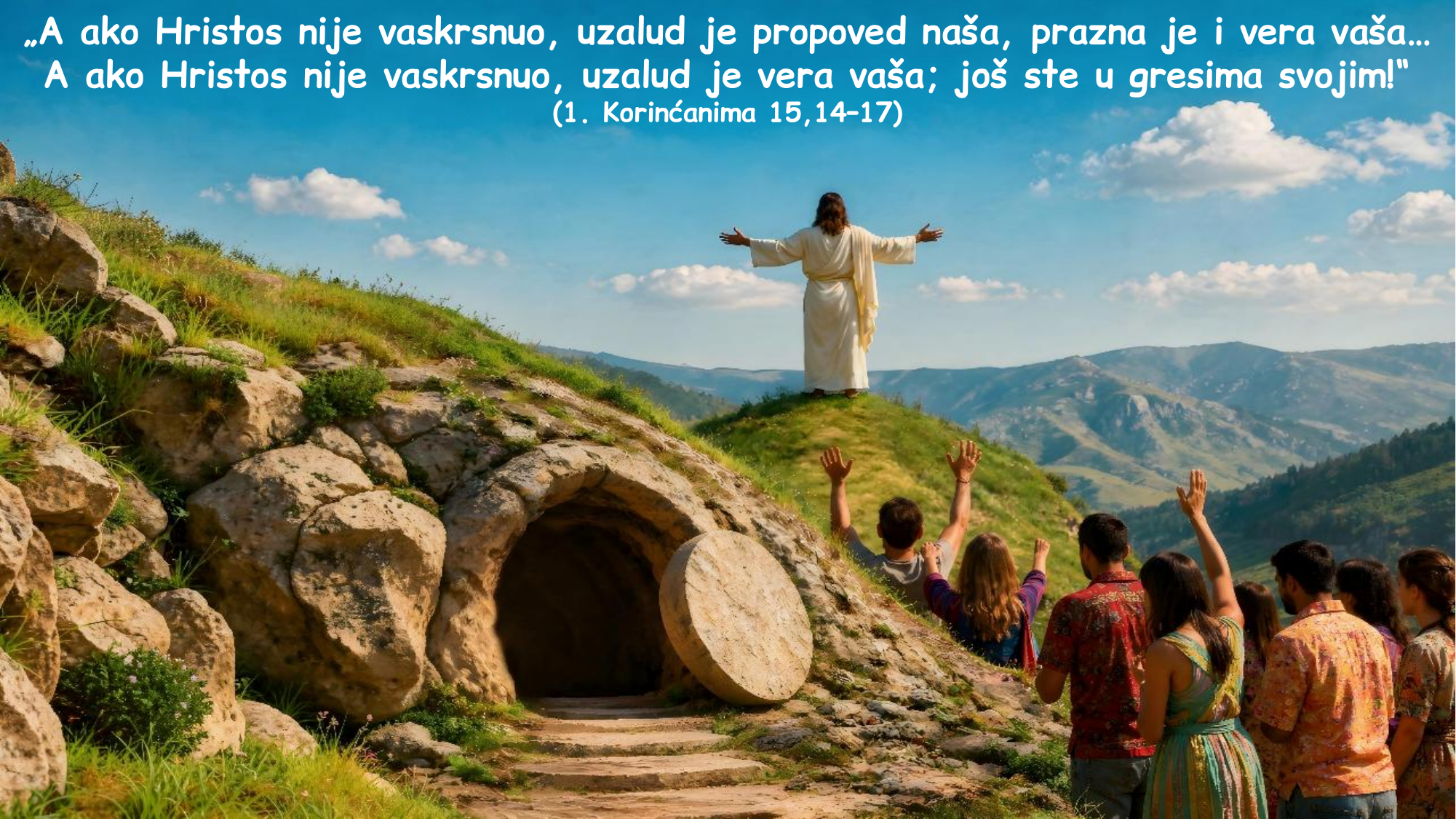

„A ako Hristos nije vaskrsnuo, uzalud je propoved naša, prazna je i vera vaša… A ako Hristos nije vaskrsnuo, uzalud je vera vaša; još ste u gresima svojim!“
(1. Korinćanima 15,14–17)